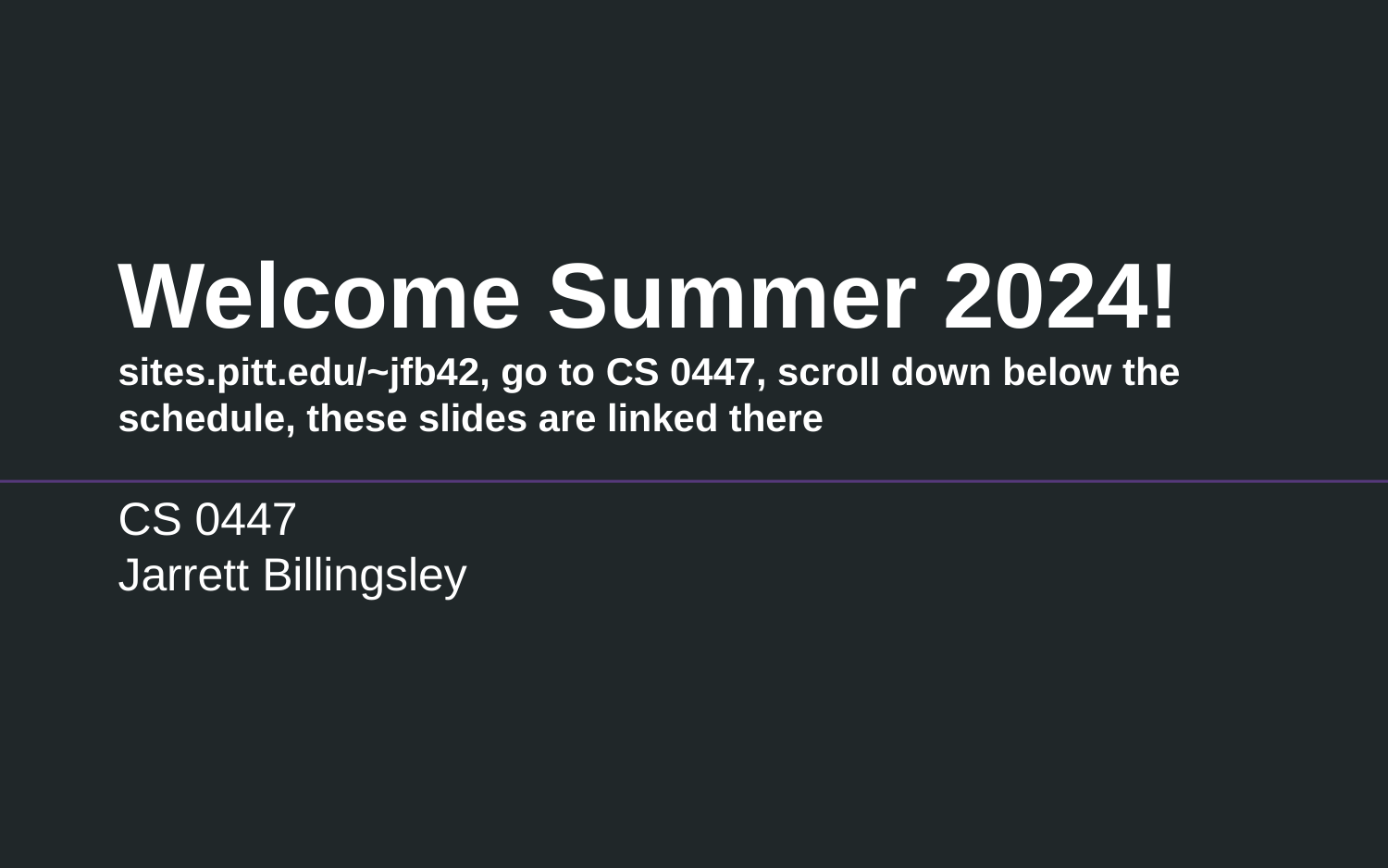

# Welcome Summer 2024! sites.pitt.edu/~jfb42, go to CS 0447, scroll down below the schedule, these slides are linked there
CS 0447
Jarrett Billingsley